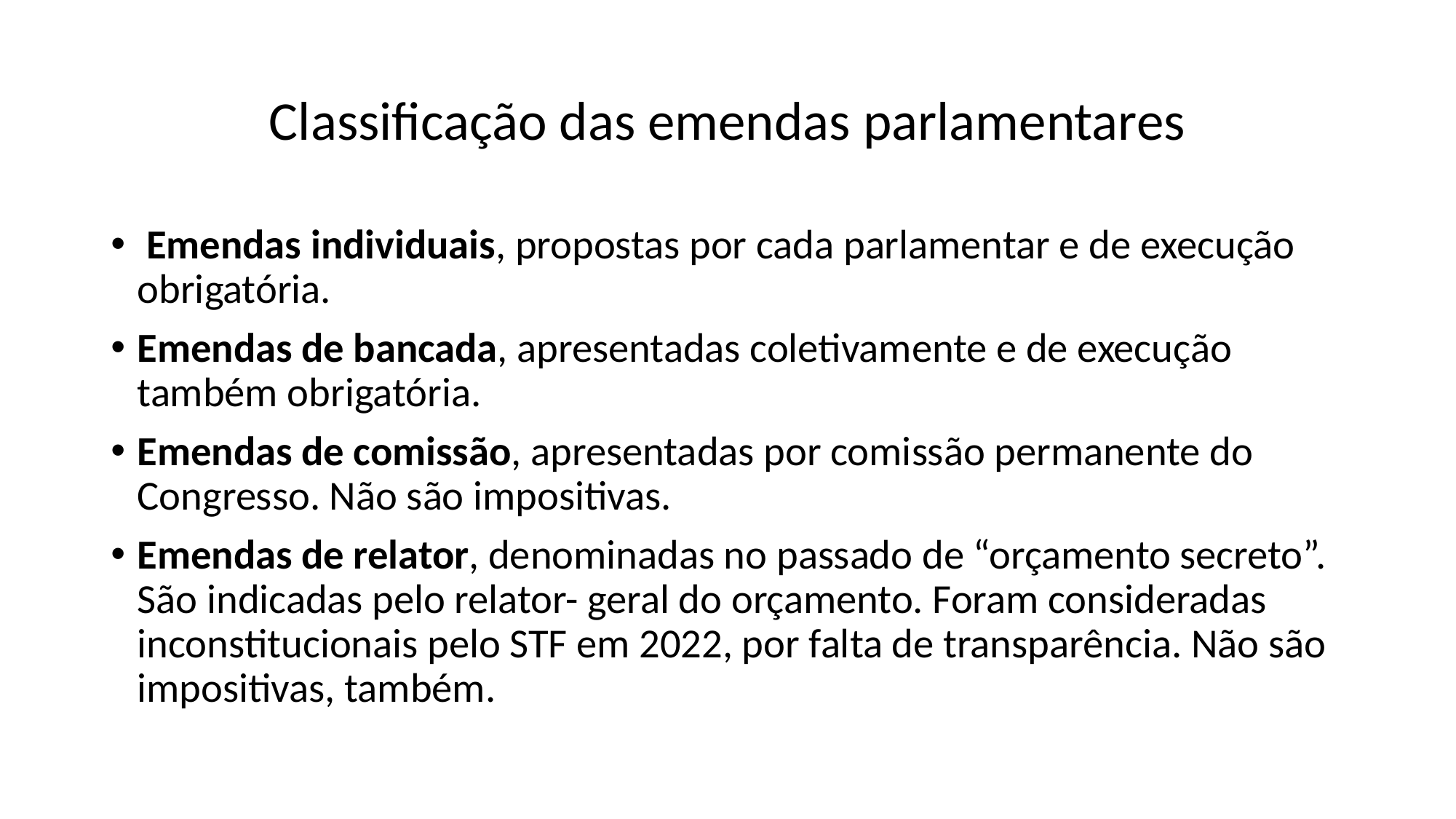

# Classificação das emendas parlamentares
 Emendas individuais, propostas por cada parlamentar e de execução obrigatória.
Emendas de bancada, apresentadas coletivamente e de execução também obrigatória.
Emendas de comissão, apresentadas por comissão permanente do Congresso. Não são impositivas.
Emendas de relator, denominadas no passado de “orçamento secreto”. São indicadas pelo relator- geral do orçamento. Foram consideradas inconstitucionais pelo STF em 2022, por falta de transparência. Não são impositivas, também.